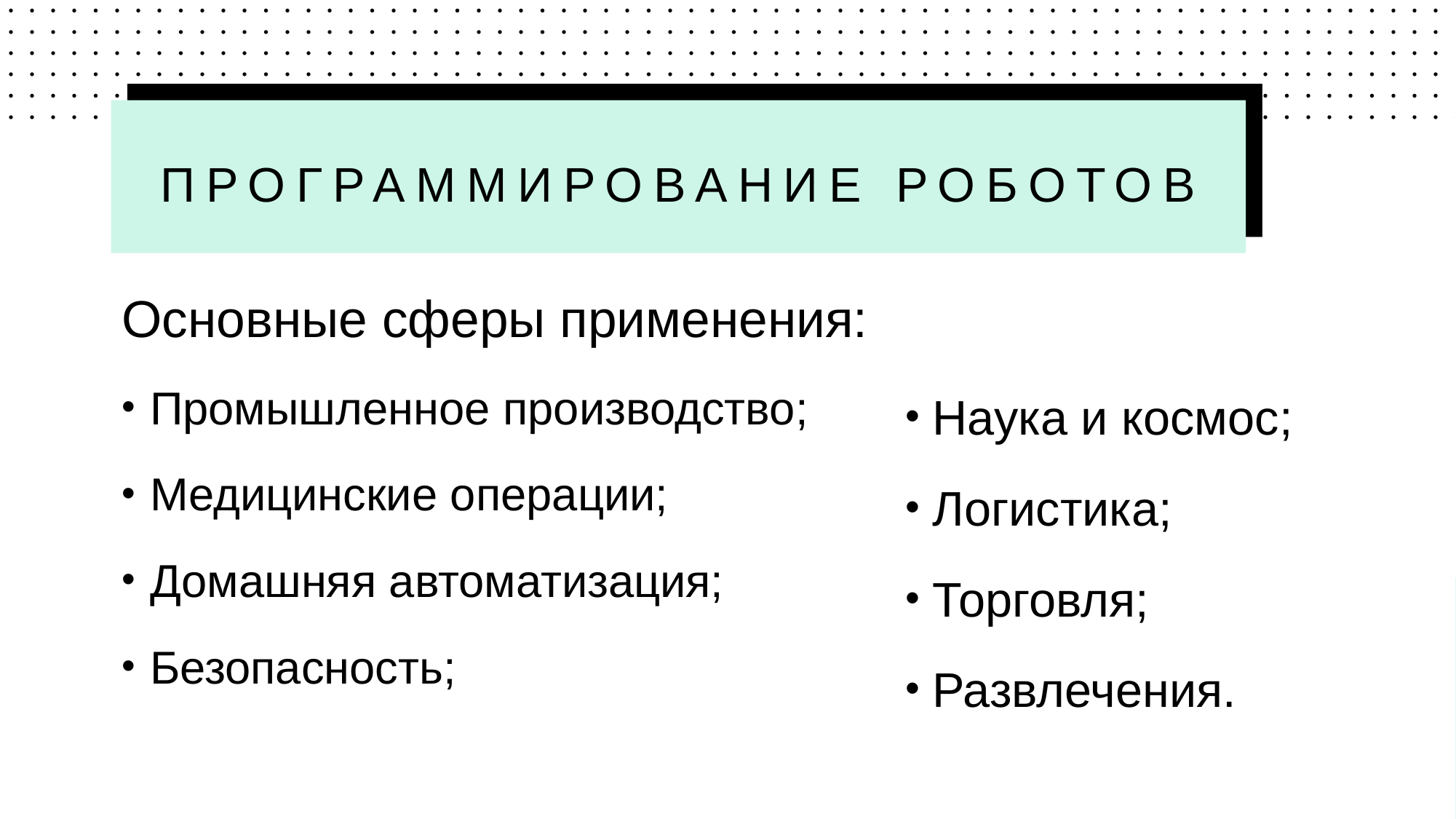

# Программирование роботов
Основные сферы применения:
Промышленное производство;
Медицинские операции;
Домашняя автоматизация;
Безопасность;
Наука и космос;
Логистика;
Торговля;
Развлечения.